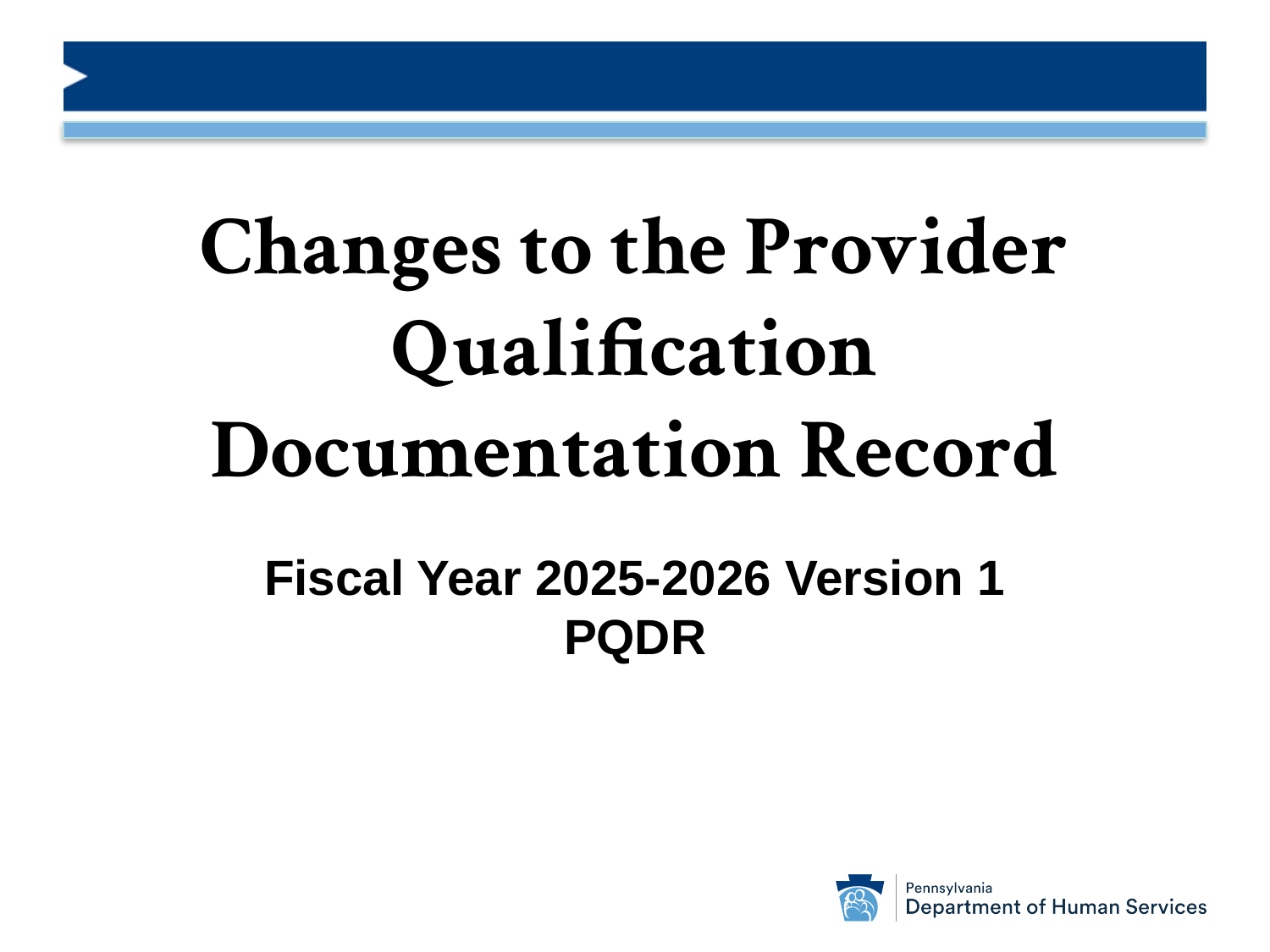

# Changes to the Provider Qualification Documentation Record
Fiscal Year 2025-2026 Version 1 PQDR